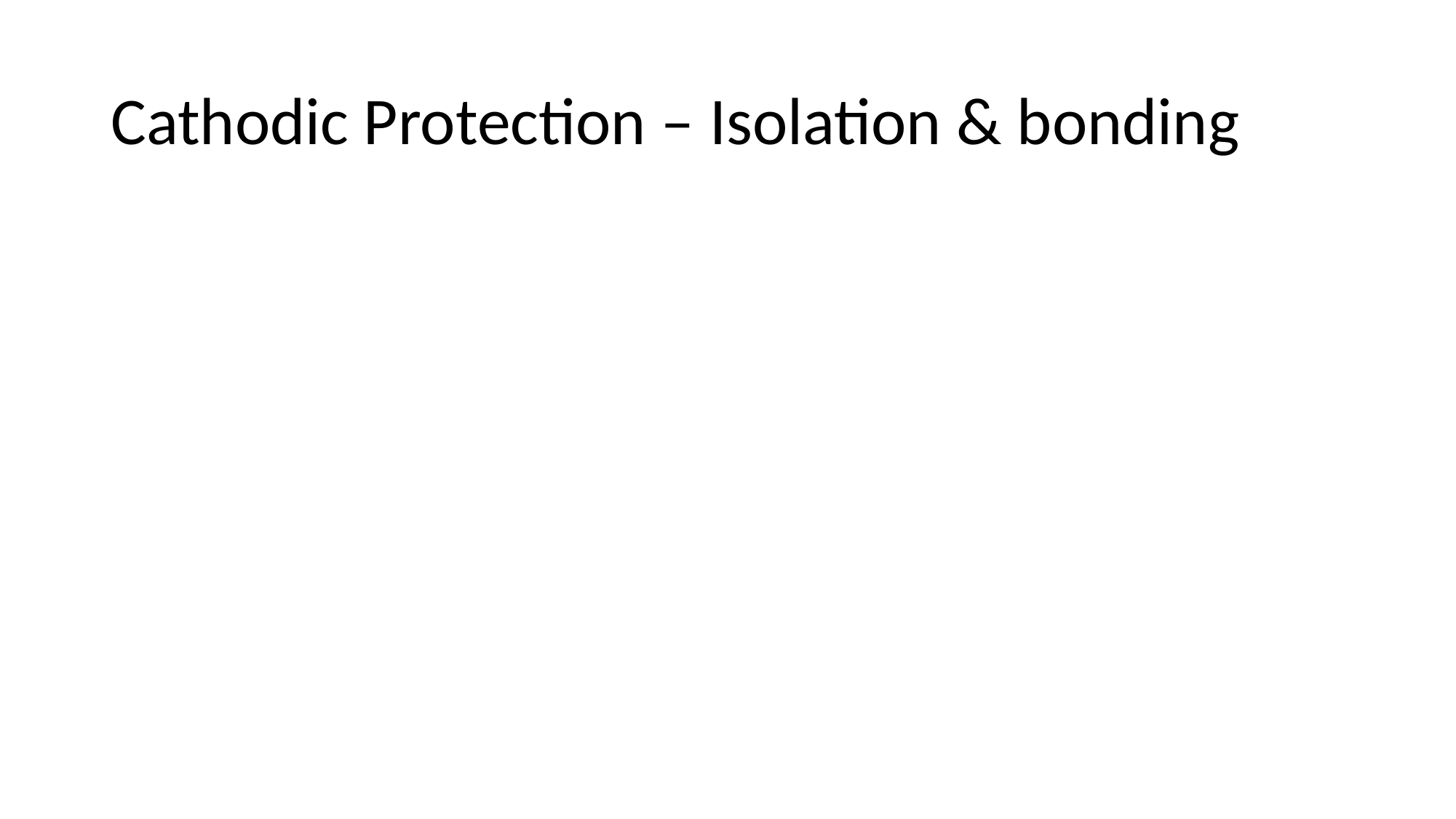

# Cathodic Protection – Isolation & bonding